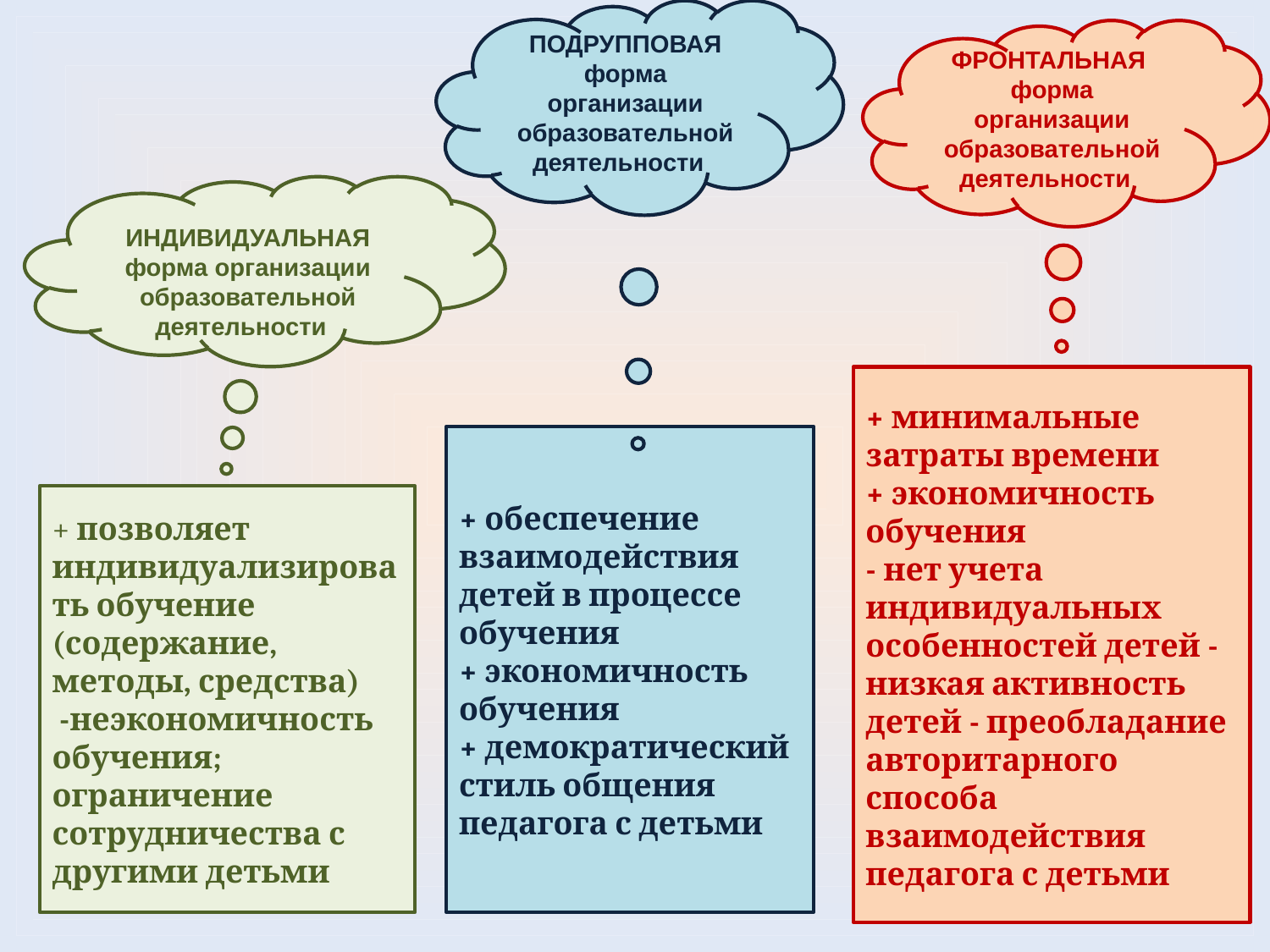

ПОДРУППОВАЯ форма организации образовательной деятельности
ФРОНТАЛЬНАЯ
форма организации образовательной деятельности

ИНДИВИДУАЛЬНАЯ форма организации образовательной деятельности

+ минимальные затраты времени
+ экономичность обучения
- нет учета индивидуальных особенностей детей - низкая активность детей - преобладание авторитарного способа взаимодействия педагога с детьми

+ обеспечение взаимодействия детей в процессе обучения
+ экономичность обучения
+ демократический стиль общения педагога с детьми

+ позволяет индивидуализировать обучение (содержание, методы, средства)
 -неэкономичность обучения; ограничение сотрудничества с другими детьми